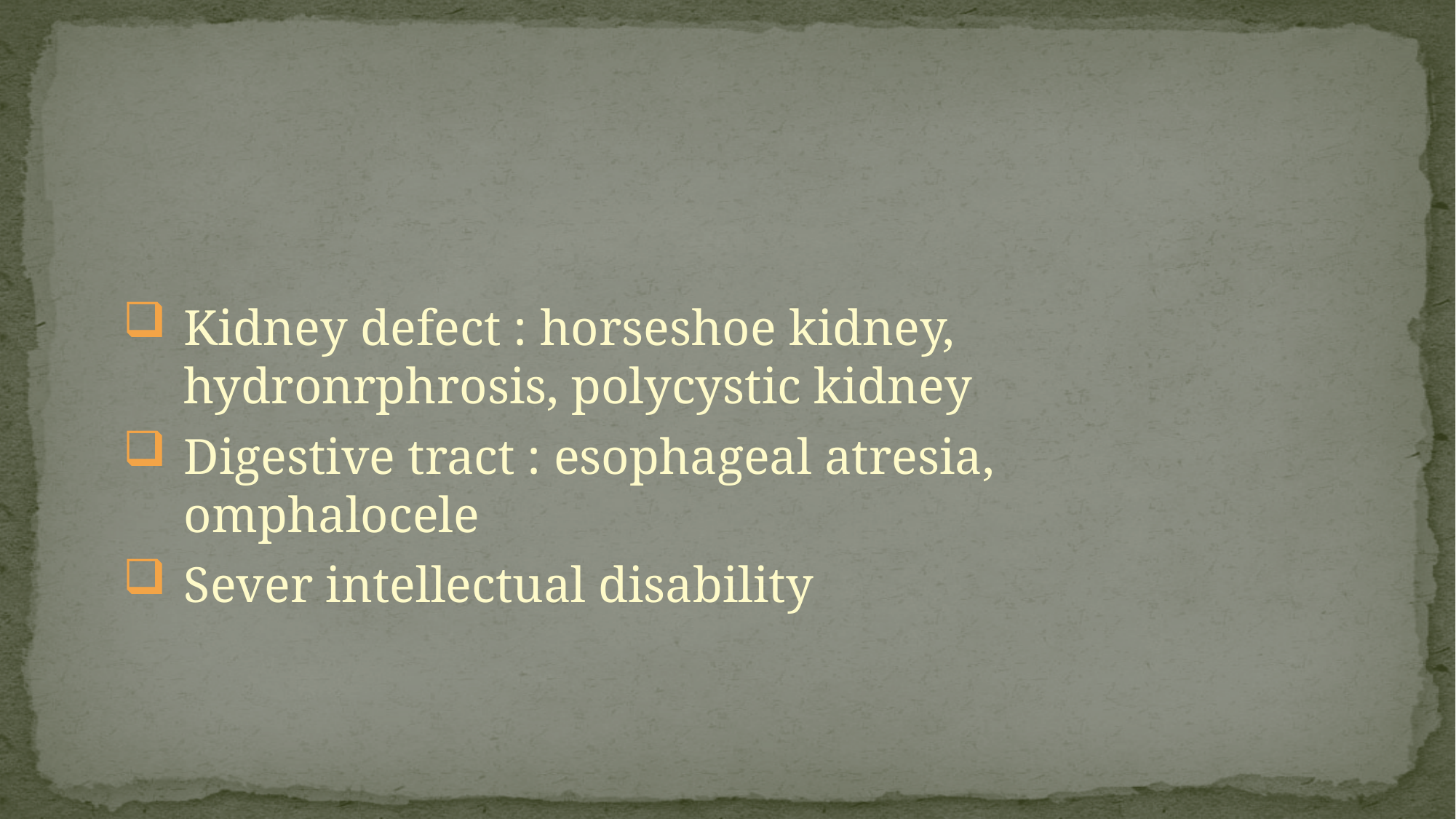

#
Kidney defect : horseshoe kidney, hydronrphrosis, polycystic kidney
Digestive tract : esophageal atresia, omphalocele
Sever intellectual disability